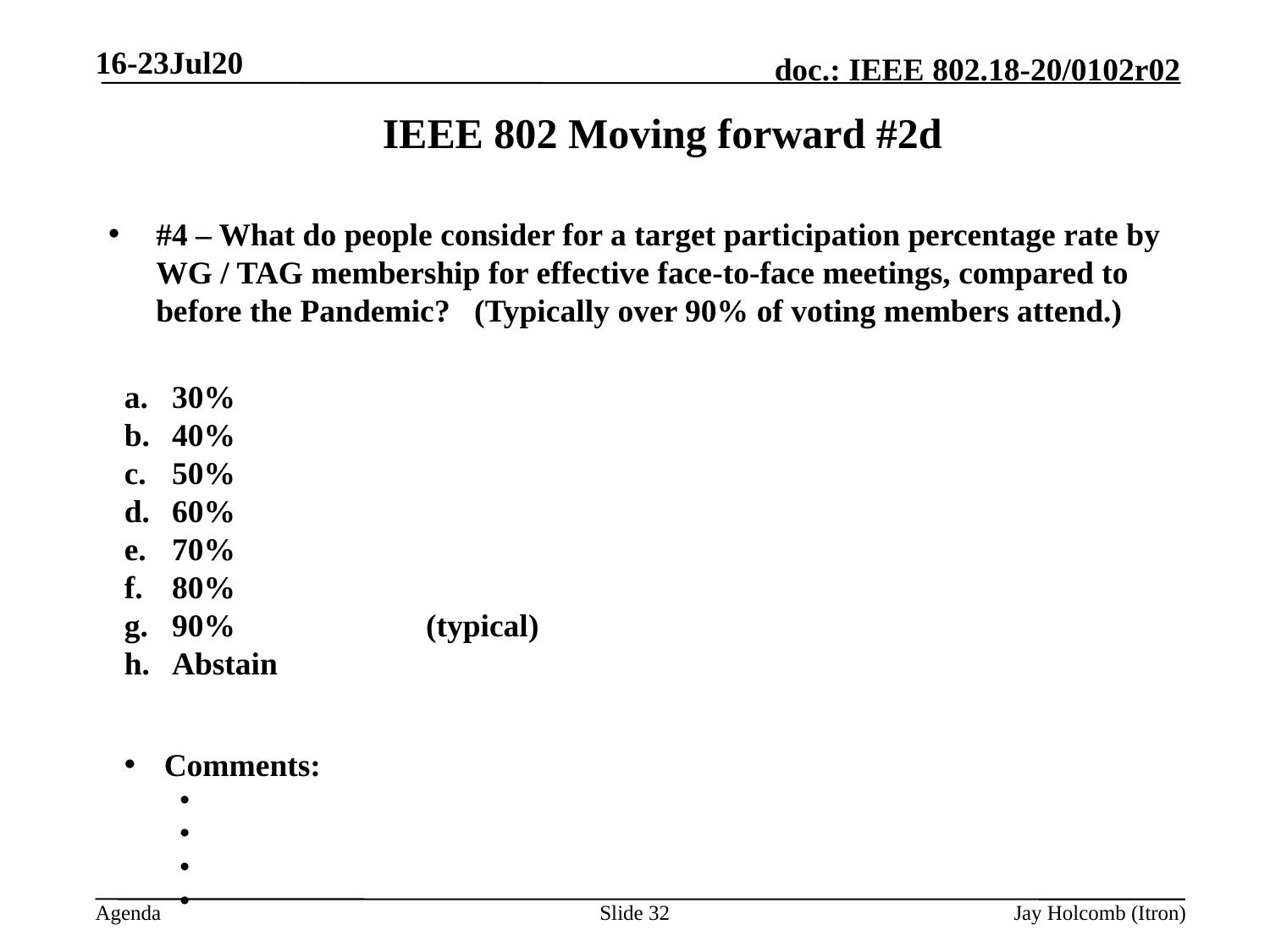

16-23Jul20
# IEEE 802 Moving forward #2d

#4 – What do people consider for a target participation percentage rate by WG / TAG membership for effective face-to-face meetings, compared to before the Pandemic?   (Typically over 90% of voting members attend.)

30%
40%
50%
60%
70%
80%
90%		(typical)
Abstain

Comments:

Slide 32
Jay Holcomb (Itron)